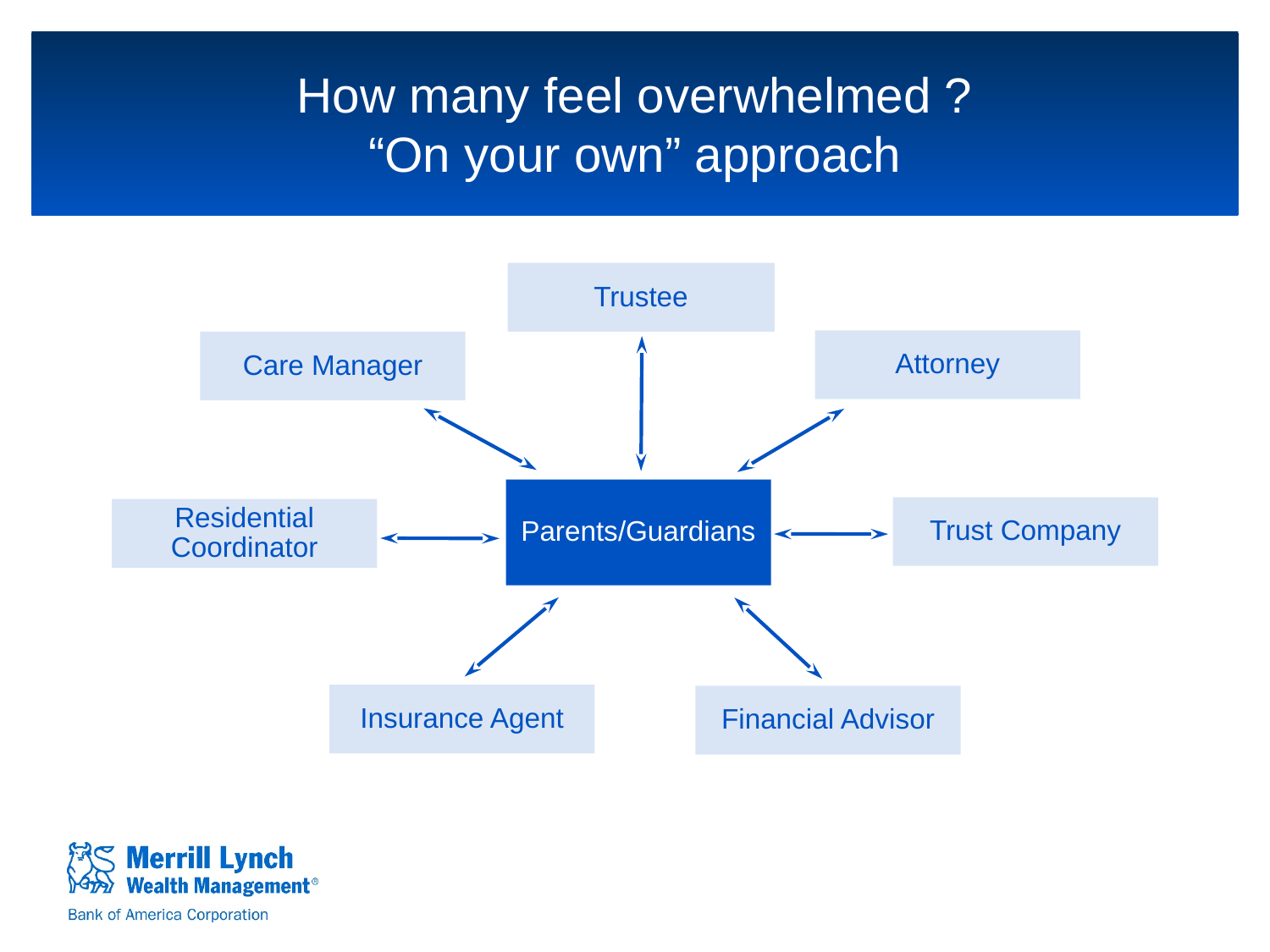

# How many feel overwhelmed ? “On your own” approach
Trustee
Attorney
Care Manager

Parents/Guardians
Trust Company
Residential
Coordinator

Insurance Agent
Financial Advisor